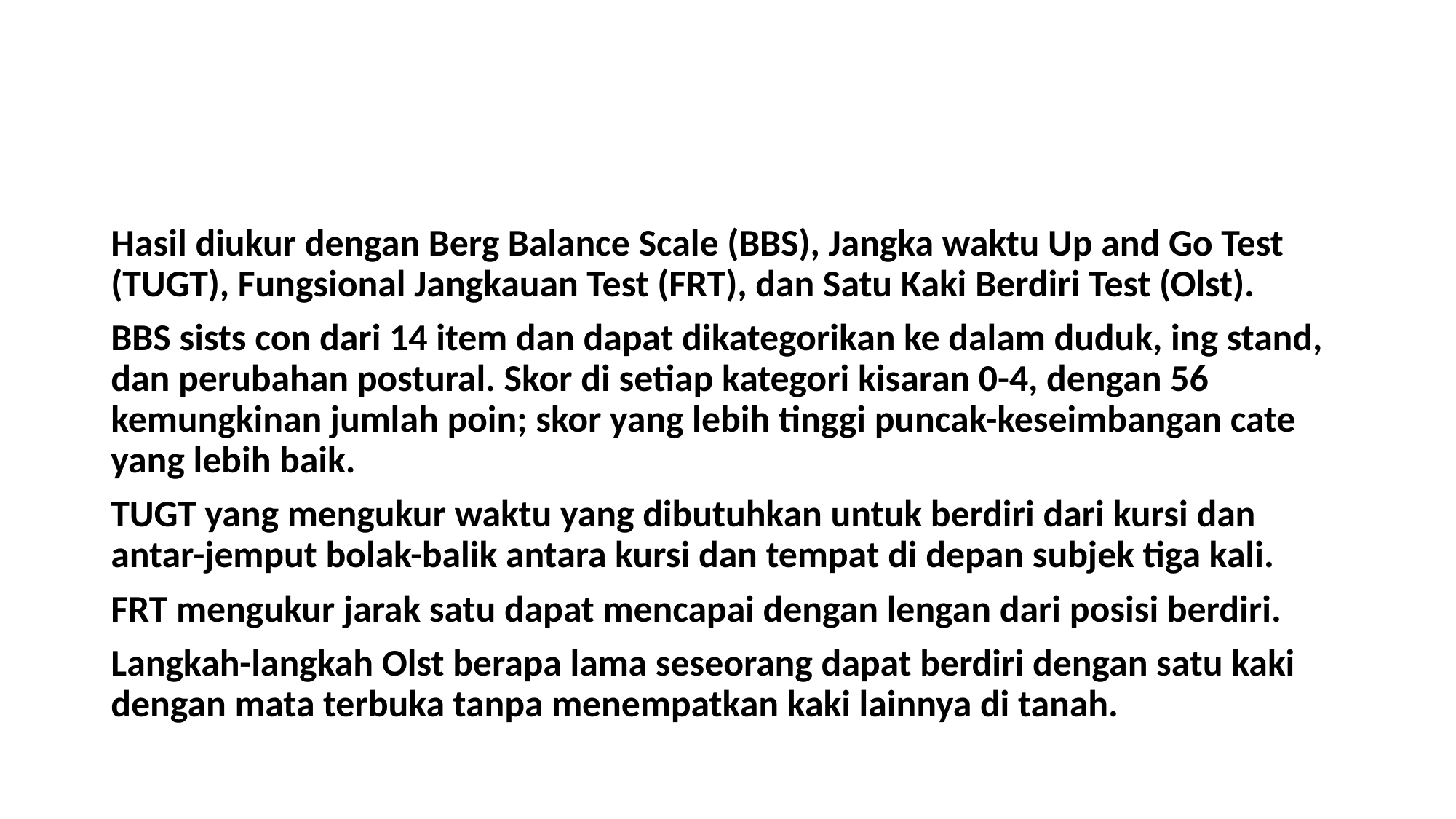

#
Hasil diukur dengan Berg Balance Scale (BBS), Jangka waktu Up and Go Test (TUGT), Fungsional Jangkauan Test (FRT), dan Satu Kaki Berdiri Test (Olst).
BBS sists con dari 14 item dan dapat dikategorikan ke dalam duduk, ing stand, dan perubahan postural. Skor di setiap kategori kisaran 0-4, dengan 56 kemungkinan jumlah poin; skor yang lebih tinggi puncak-keseimbangan cate yang lebih baik.
TUGT yang mengukur waktu yang dibutuhkan untuk berdiri dari kursi dan antar-jemput bolak-balik antara kursi dan tempat di depan subjek tiga kali.
FRT mengukur jarak satu dapat mencapai dengan lengan dari posisi berdiri.
Langkah-langkah Olst berapa lama seseorang dapat berdiri dengan satu kaki dengan mata terbuka tanpa menempatkan kaki lainnya di tanah.